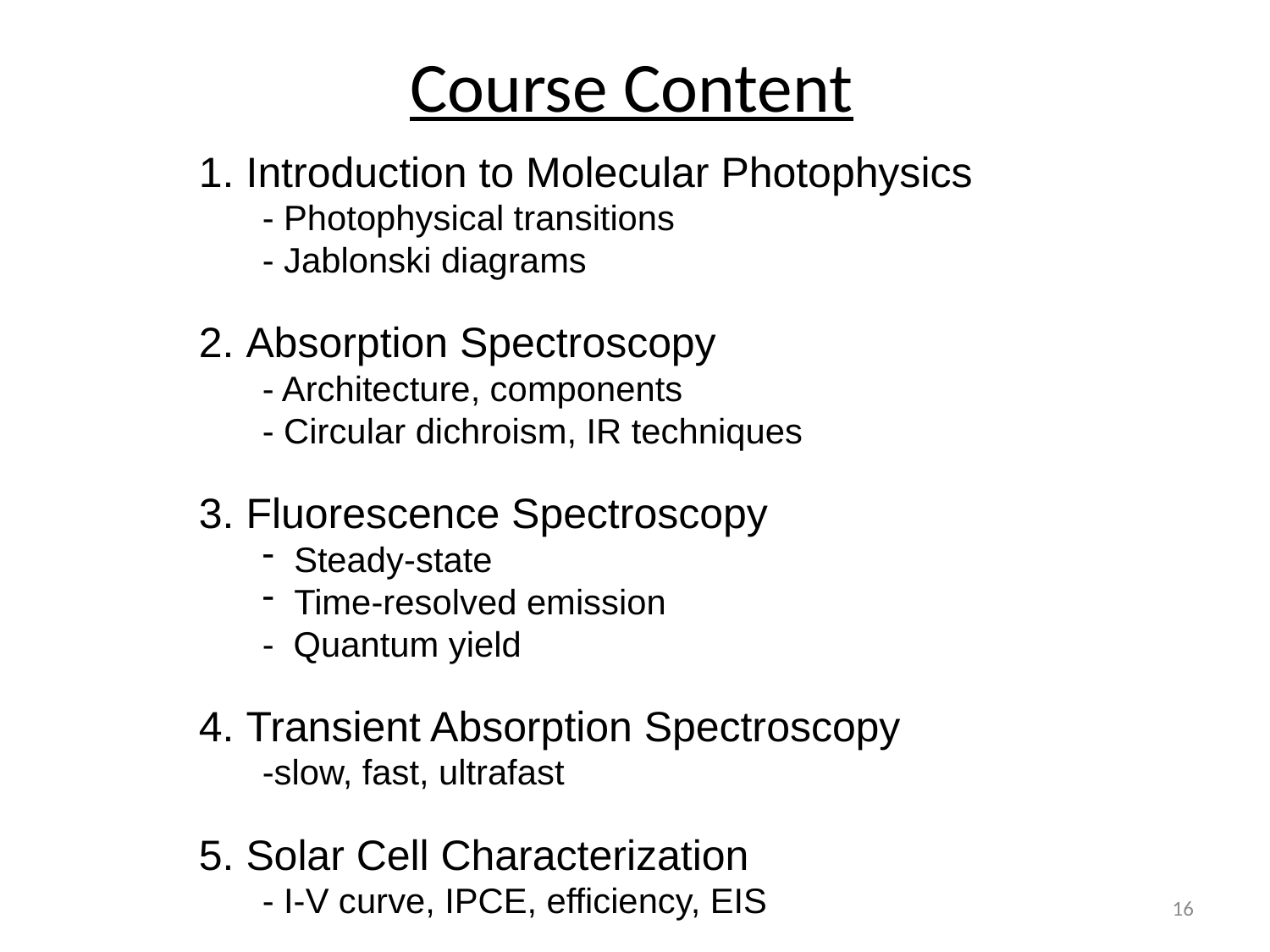

Course Content
 Introduction to Molecular Photophysics
- Photophysical transitions
- Jablonski diagrams
 Absorption Spectroscopy
- Architecture, components
- Circular dichroism, IR techniques
 Fluorescence Spectroscopy
Steady-state
Time-resolved emission
-  Quantum yield
 Transient Absorption Spectroscopy
-slow, fast, ultrafast
 Solar Cell Characterization
- I-V curve, IPCE, efficiency, EIS
16